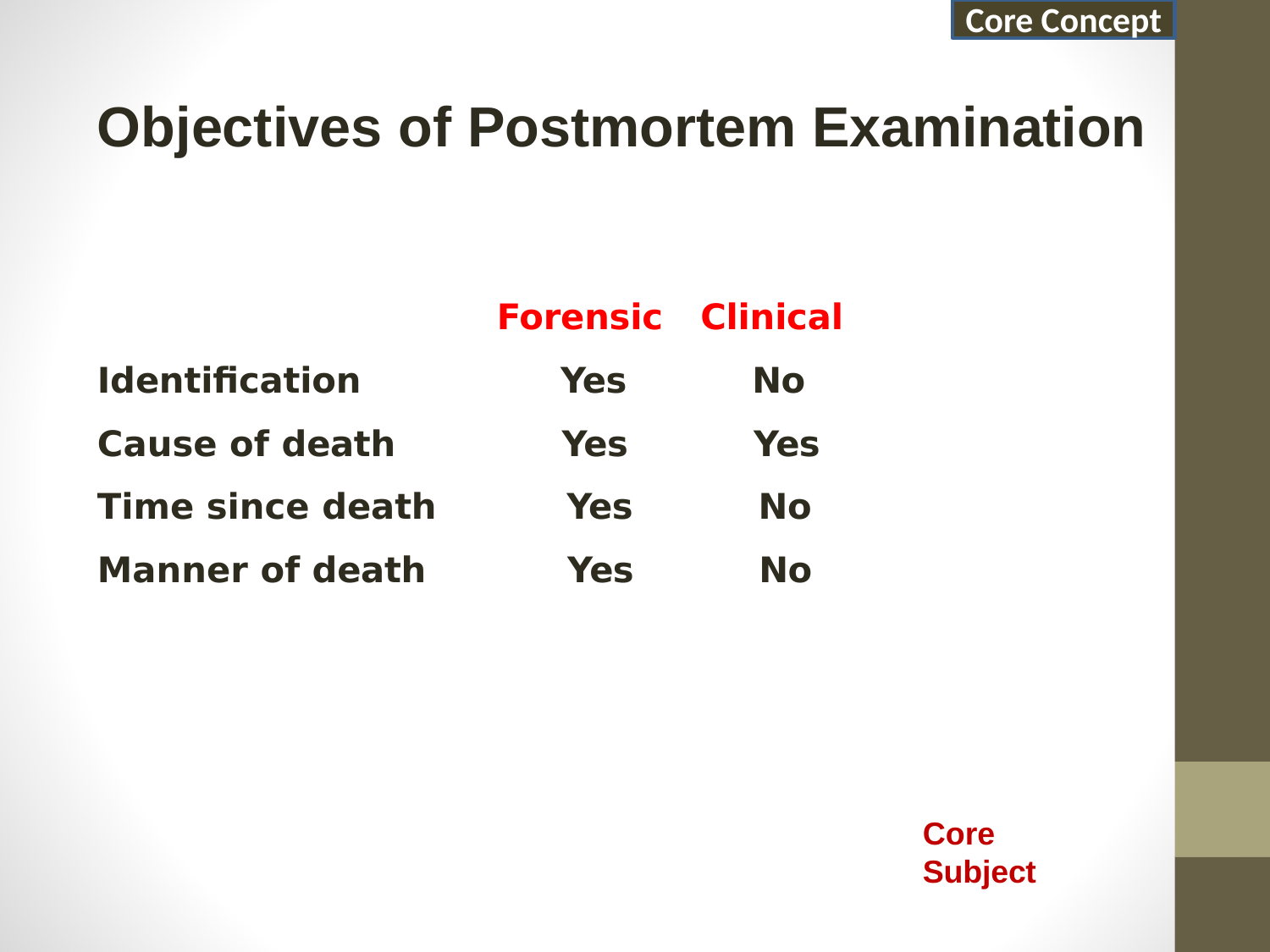

Core Concept
# Objectives of Postmortem Examination
|  | Forensic | Clinical |
| --- | --- | --- |
| Identification | Yes | No |
| Cause of death | Yes | Yes |
| Time since death | Yes | No |
| Manner of death | Yes | No |
Core Subject